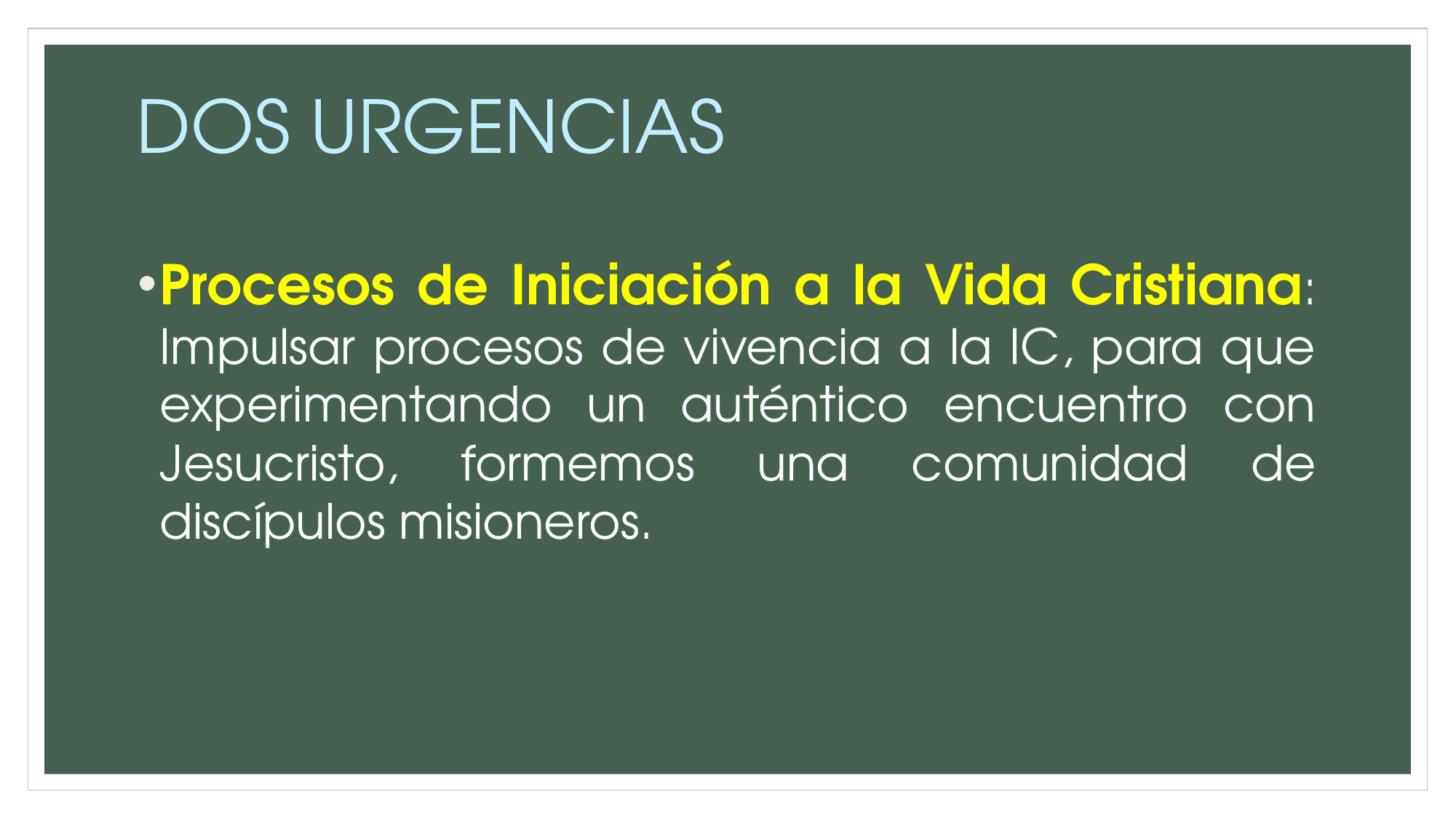

# DOS URGENCIAS
Procesos de Iniciación a la Vida Cristiana: Impulsar procesos de vivencia a la IC, para que experimentando un auténtico encuentro con Jesucristo, formemos una comunidad de discípulos misioneros.